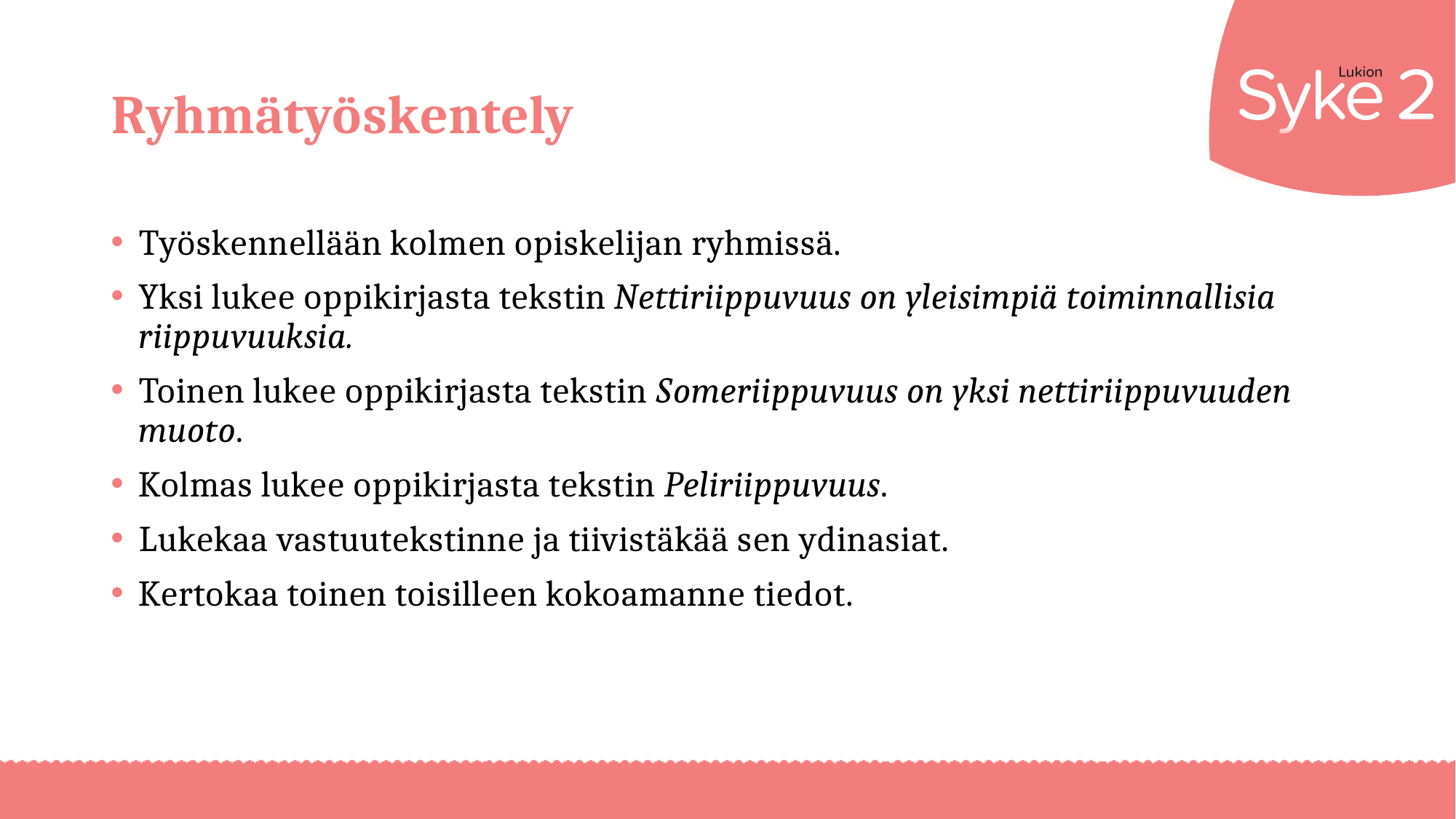

# Ryhmätyöskentely
Työskennellään kolmen opiskelijan ryhmissä.
Yksi lukee oppikirjasta tekstin Nettiriippuvuus on yleisimpiä toiminnallisia riippuvuuksia.
Toinen lukee oppikirjasta tekstin Someriippuvuus on yksi nettiriippuvuuden muoto.
Kolmas lukee oppikirjasta tekstin Peliriippuvuus.
Lukekaa vastuutekstinne ja tiivistäkää sen ydinasiat.
Kertokaa toinen toisilleen kokoamanne tiedot.